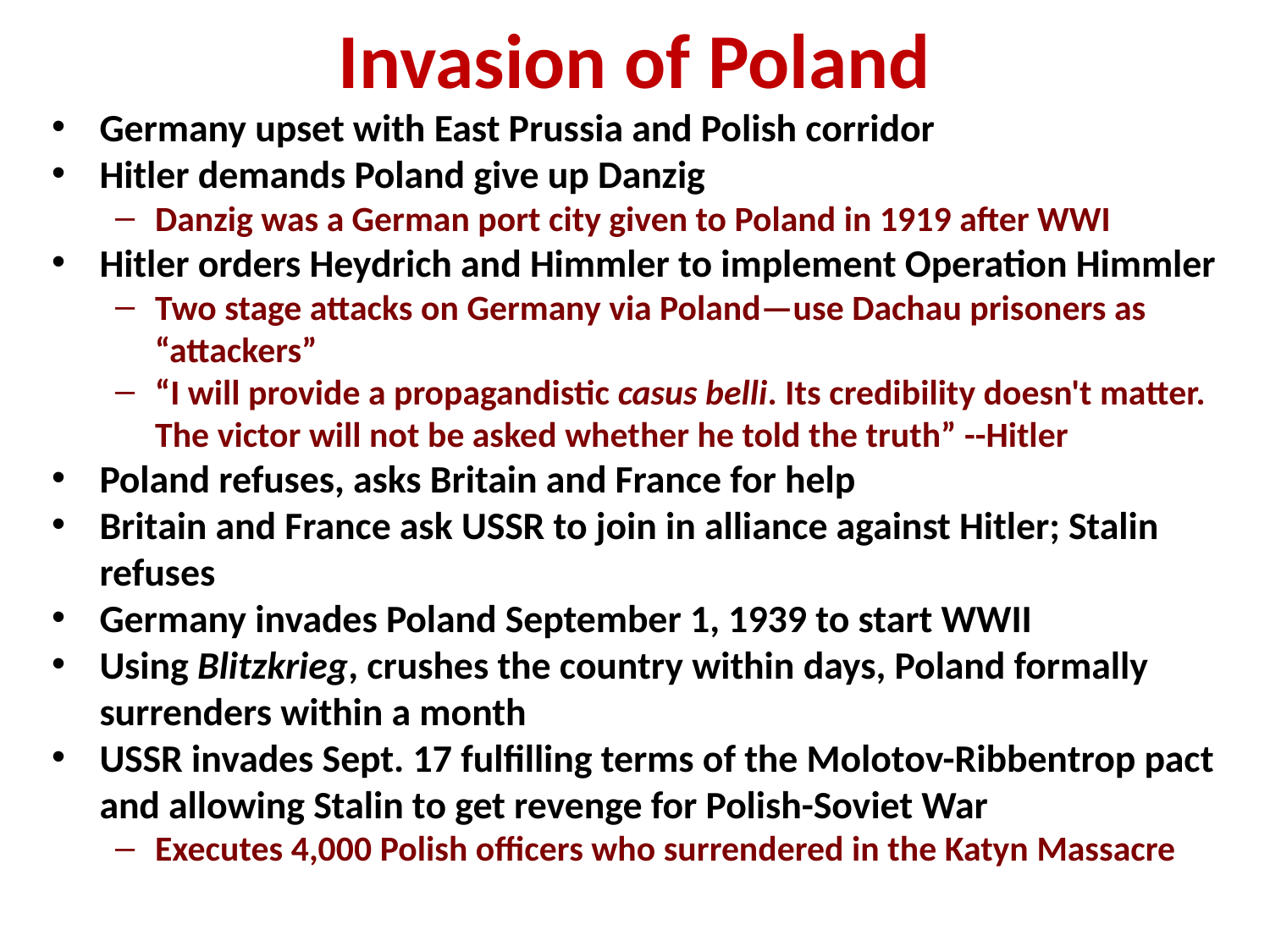

# Invasion of Poland
Germany upset with East Prussia and Polish corridor
Hitler demands Poland give up Danzig
Danzig was a German port city given to Poland in 1919 after WWI
Hitler orders Heydrich and Himmler to implement Operation Himmler
Two stage attacks on Germany via Poland—use Dachau prisoners as “attackers”
“I will provide a propagandistic casus belli. Its credibility doesn't matter. The victor will not be asked whether he told the truth” --Hitler
Poland refuses, asks Britain and France for help
Britain and France ask USSR to join in alliance against Hitler; Stalin refuses
Germany invades Poland September 1, 1939 to start WWII
Using Blitzkrieg, crushes the country within days, Poland formally surrenders within a month
USSR invades Sept. 17 fulfilling terms of the Molotov-Ribbentrop pact and allowing Stalin to get revenge for Polish-Soviet War
Executes 4,000 Polish officers who surrendered in the Katyn Massacre